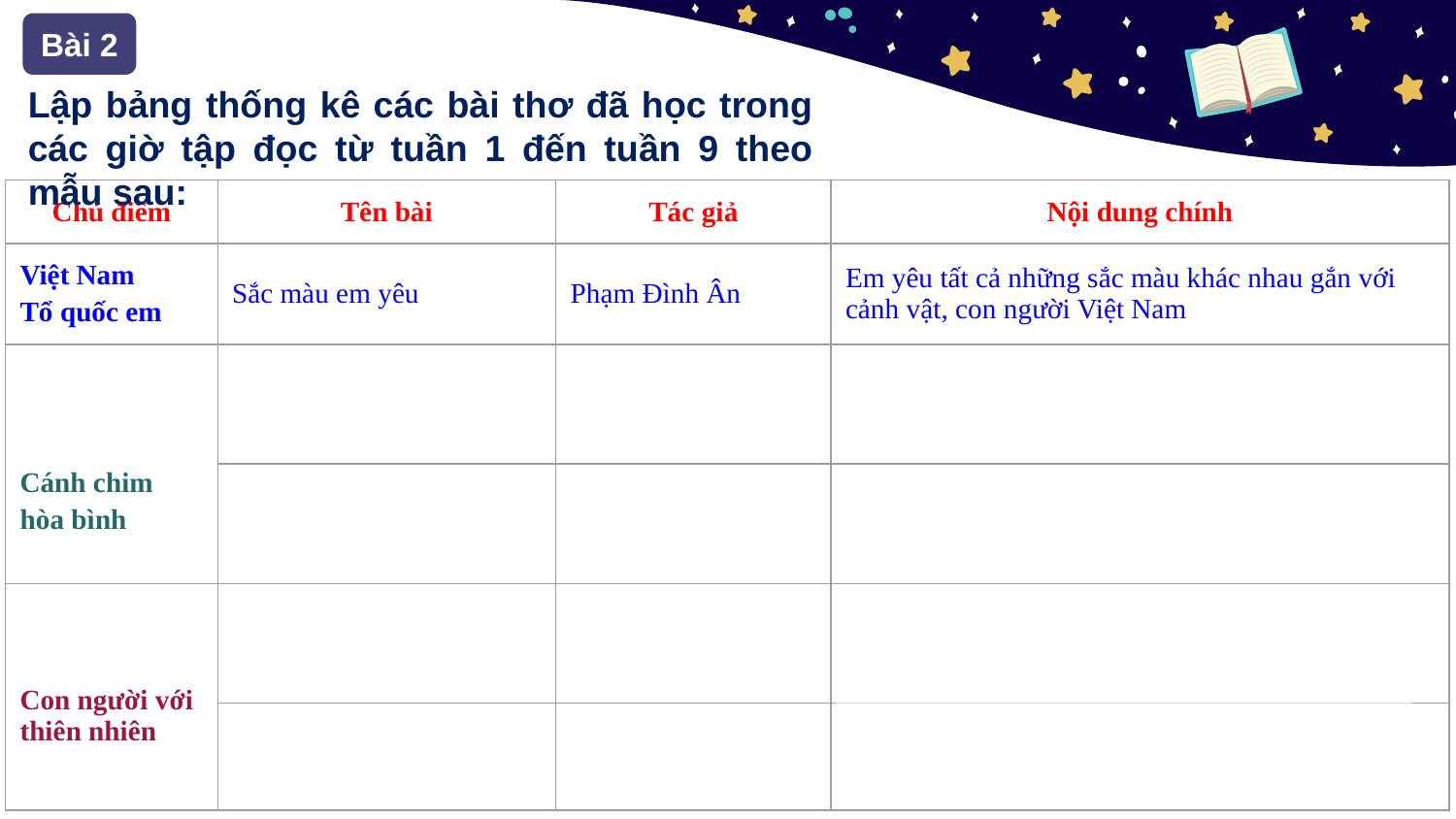

Bài 2
Lập bảng thống kê các bài thơ đã học trong các giờ tập đọc từ tuần 1 đến tuần 9 theo mẫu sau:
| Chủ điểm | Tên bài | Tác giả | Nội dung chính |
| --- | --- | --- | --- |
| Việt Nam Tổ quốc em | Sắc màu em yêu | Phạm Đình Ân | Em yêu tất cả những sắc màu khác nhau gắn với cảnh vật, con người Việt Nam |
| Cánh chim hòa bình | Bài ca về trái đất | Định Hải | Trái đất thật tươi đẹp. Chúng ta cần giữ gìn cho trái đất bình yên, không có chiến tranh. |
|  | Ê-mi-li, con… | Tố Hữu | Chú Mo-ri-xơn đã tự thiêu trước Bộ Quốc phòng Mĩ để phản đối cuộc chiến tranh xâm lược của Mĩ ở Việt Nam. |
| Con người với thiên nhiên | Tiếng đàn ba-la-lai-ca trên sông Đà | Quang Huy | Cảm xúc của nhà thơ trước cảnh cô gái Nga chơi đàn trên công trường thủy điện sông Đà vào một đêm trăng đẹp. |
|  | Trước cổng trời | Nguyễn Đình Ảnh | Bài thơ ca ngợi vẻ đẹp của thiên thiên hùng vĩ và con người ở biên giới xa xôi. |